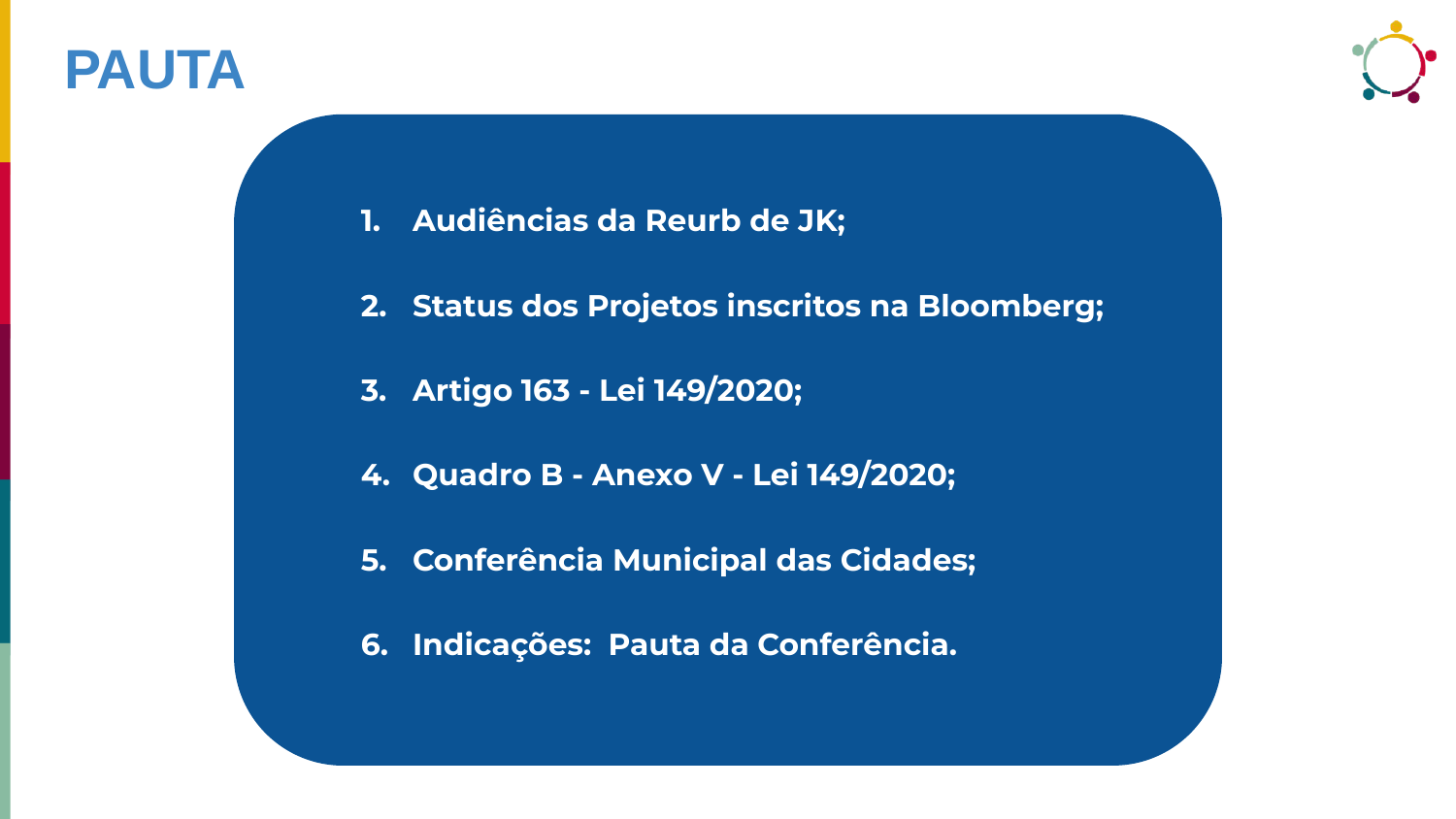

# PAUTA

Audiências da Reurb de JK;

Status dos Projetos inscritos na Bloomberg;

Artigo 163 - Lei 149/2020;

Quadro B - Anexo V - Lei 149/2020;

Conferência Municipal das Cidades;

Indicações:  Pauta da Conferência.